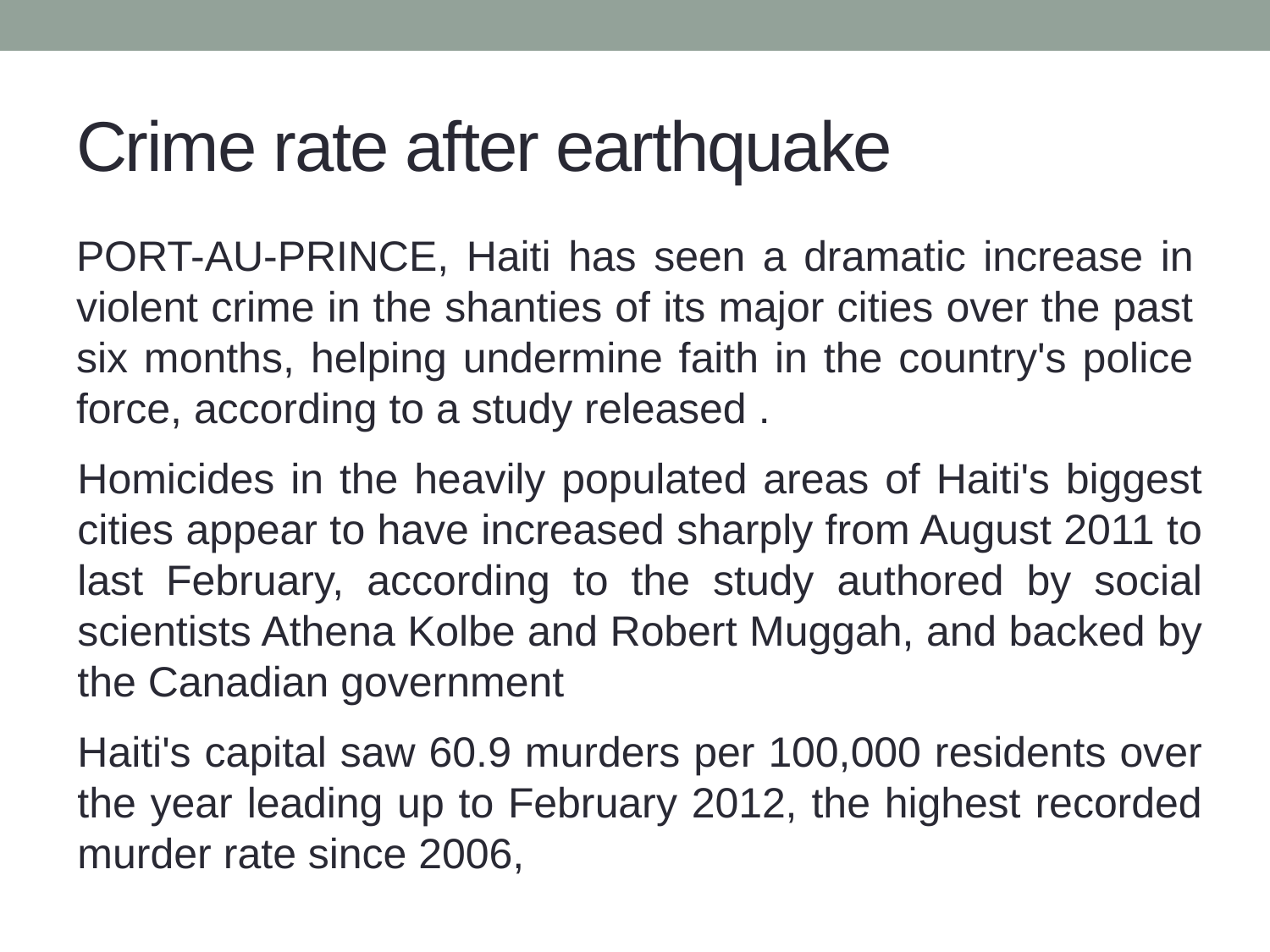

# Crime rate after earthquake
PORT-AU-PRINCE, Haiti has seen a dramatic increase in violent crime in the shanties of its major cities over the past six months, helping undermine faith in the country's police force, according to a study released .

Homicides in the heavily populated areas of Haiti's biggest cities appear to have increased sharply from August 2011 to last February, according to the study authored by social scientists Athena Kolbe and Robert Muggah, and backed by the Canadian government
Haiti's capital saw 60.9 murders per 100,000 residents over the year leading up to February 2012, the highest recorded murder rate since 2006,